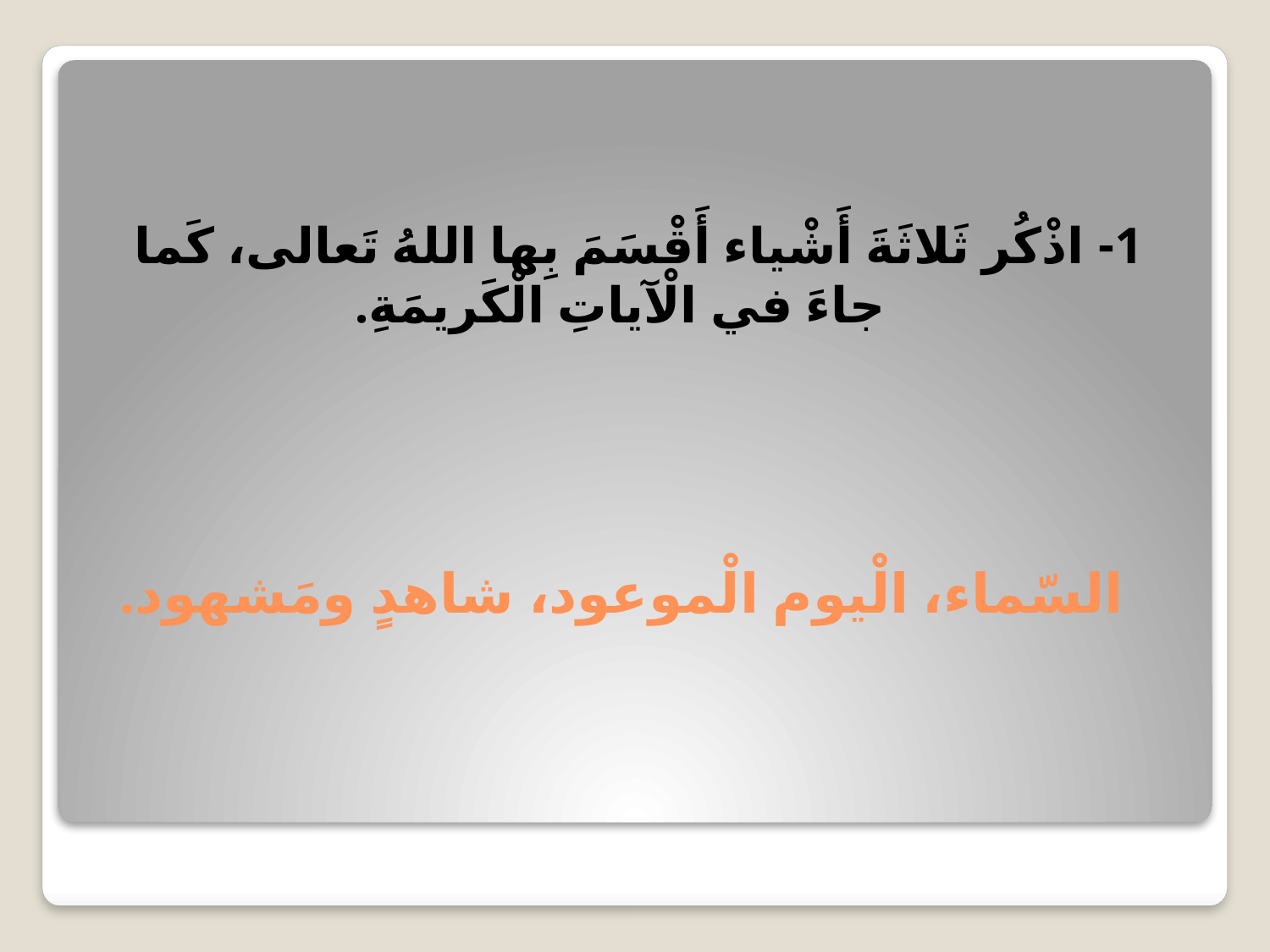

1- اذْكُر ثَلاثَةَ أَشْياء أَقْسَمَ بِها اللهُ تَعالى، كَما جاءَ في الْآياتِ الْكَريمَةِ.

# السّماء، الْيوم الْموعود، شاهدٍ ومَشهود.